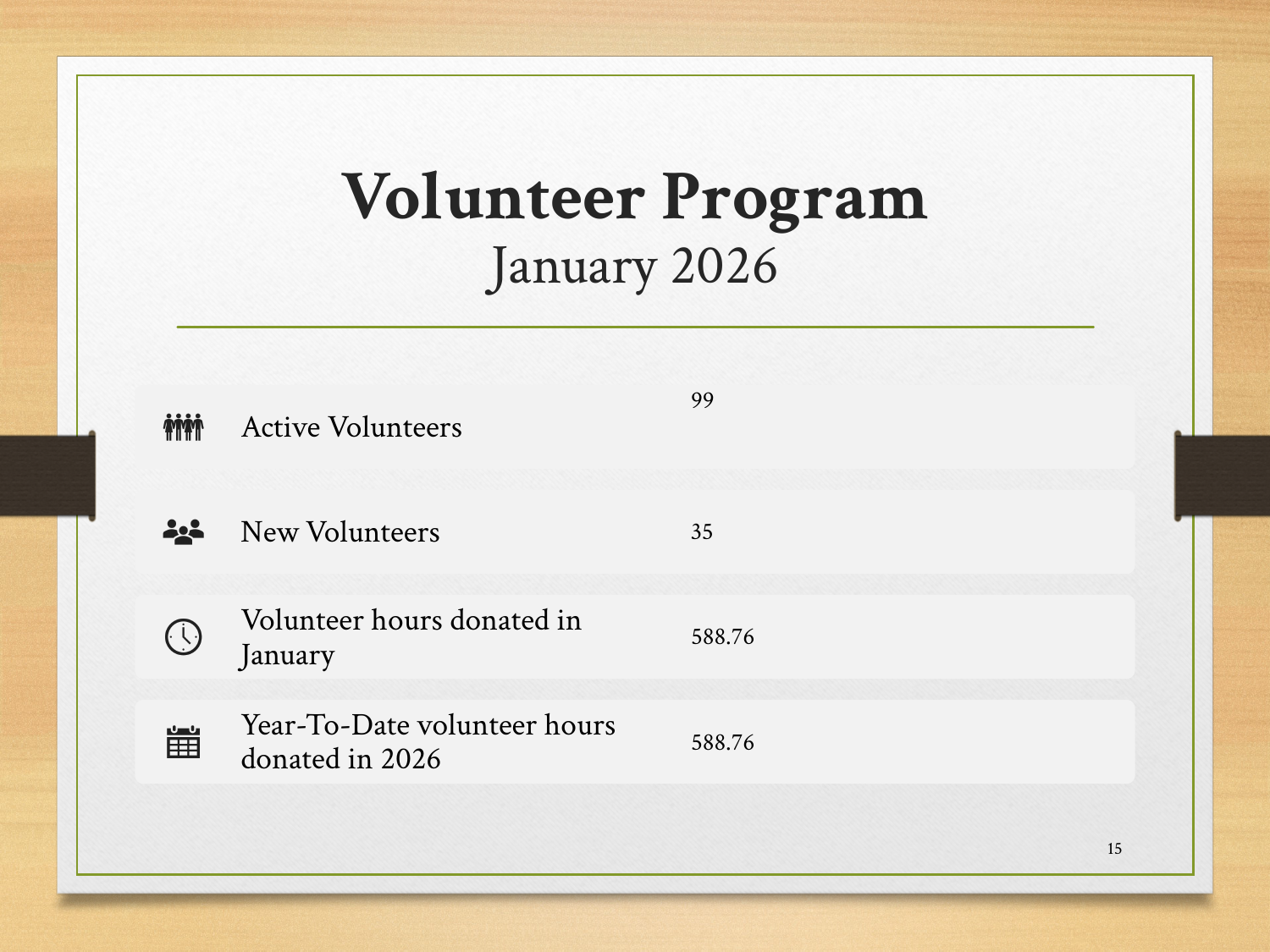

# Volunteer Program January 2026
Active Volunteers
99
New Volunteers
35
Volunteer hours donated in January
588.76
Year-To-Date volunteer hours donated in 2026
588.76
15